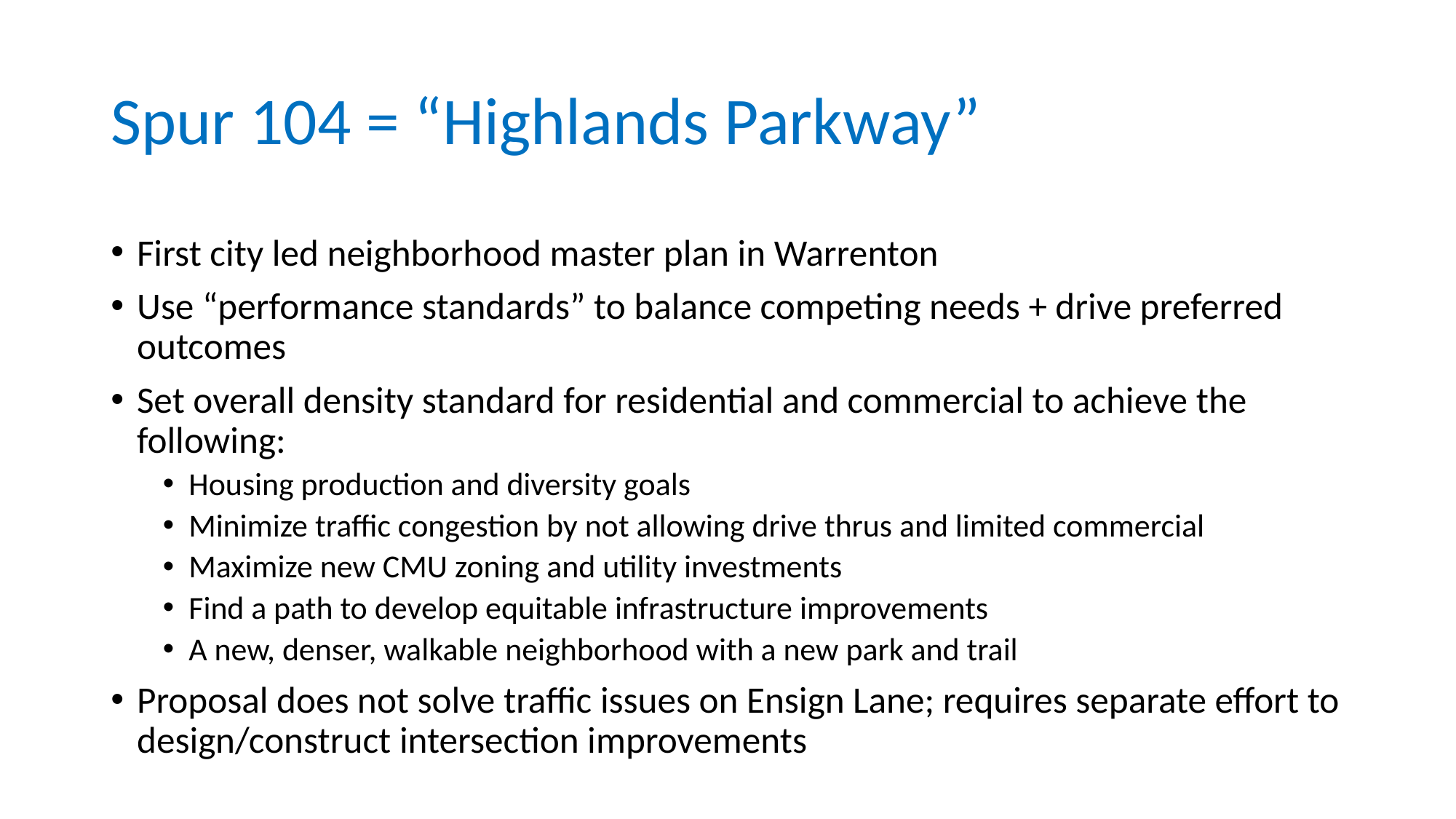

# Spur 104 = “Highlands Parkway”
First city led neighborhood master plan in Warrenton
Use “performance standards” to balance competing needs + drive preferred outcomes
Set overall density standard for residential and commercial to achieve the following:
Housing production and diversity goals
Minimize traffic congestion by not allowing drive thrus and limited commercial
Maximize new CMU zoning and utility investments
Find a path to develop equitable infrastructure improvements
A new, denser, walkable neighborhood with a new park and trail
Proposal does not solve traffic issues on Ensign Lane; requires separate effort to design/construct intersection improvements